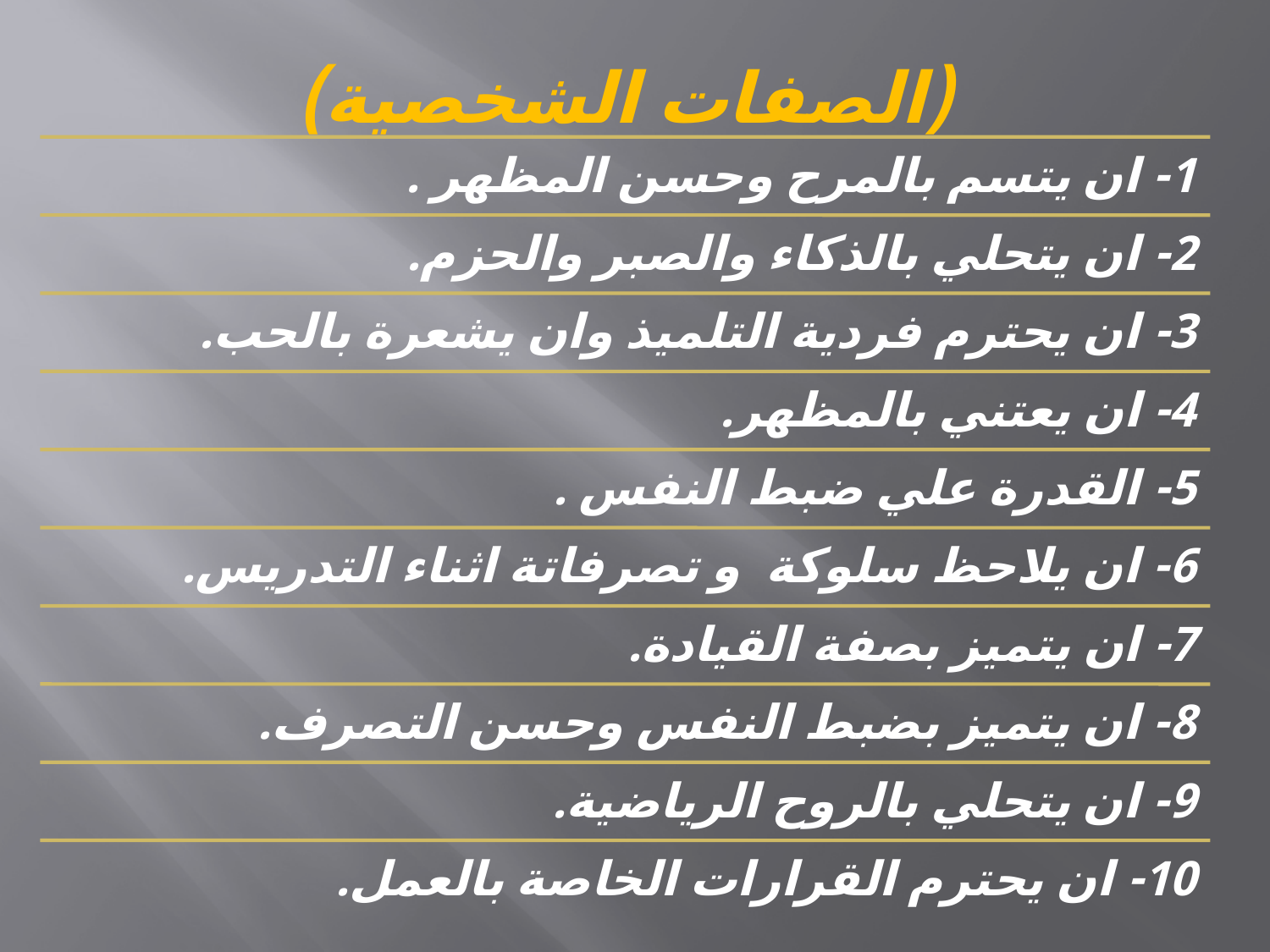

(الصفات الشخصية)
1- ان يتسم بالمرح وحسن المظهر .
2- ان يتحلي بالذكاء والصبر والحزم.
3- ان يحترم فردية التلميذ وان يشعرة بالحب.
4- ان يعتني بالمظهر.
5- القدرة علي ضبط النفس .
6- ان يلاحظ سلوكة  و تصرفاتة اثناء التدريس.
7- ان يتميز بصفة القيادة.
8- ان يتميز بضبط النفس وحسن التصرف.
9- ان يتحلي بالروح الرياضية.
10- ان يحترم القرارات الخاصة بالعمل.